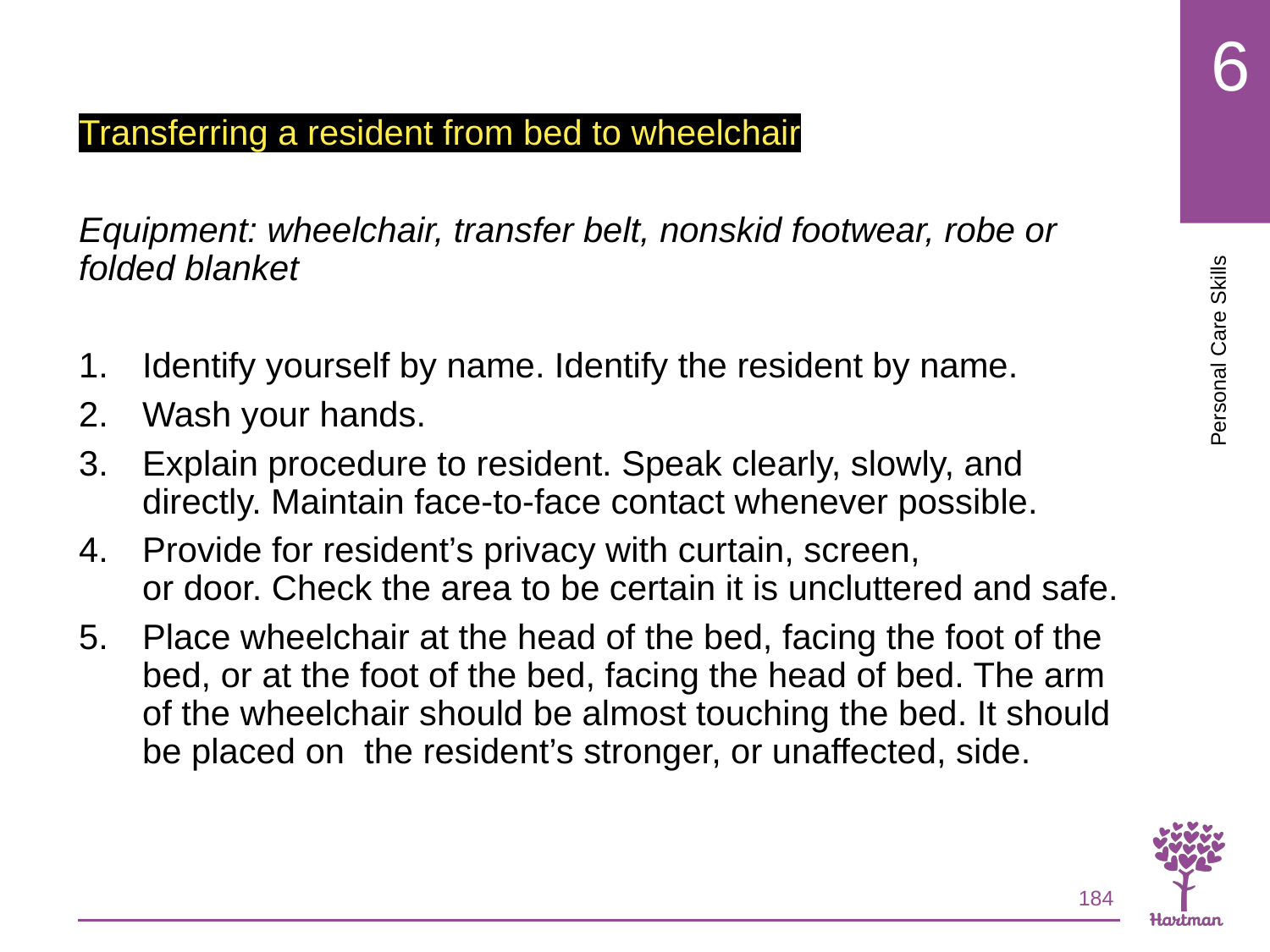

# LO8, content 30
Transferring a resident from bed to wheelchair

Equipment: wheelchair, transfer belt, nonskid footwear, robe or folded blanket

Identify yourself by name. Identify the resident by name.
Wash your hands.
Explain procedure to resident. Speak clearly, slowly, and directly. Maintain face-to-face contact whenever possible.
Provide for resident’s privacy with curtain, screen, or door. Check the area to be certain it is uncluttered and safe.
Place wheelchair at the head of the bed, facing the foot of the bed, or at the foot of the bed, facing the head of bed. The arm of the wheelchair should be almost touching the bed. It should be placed on  the resident’s stronger, or unaffected, side.

184